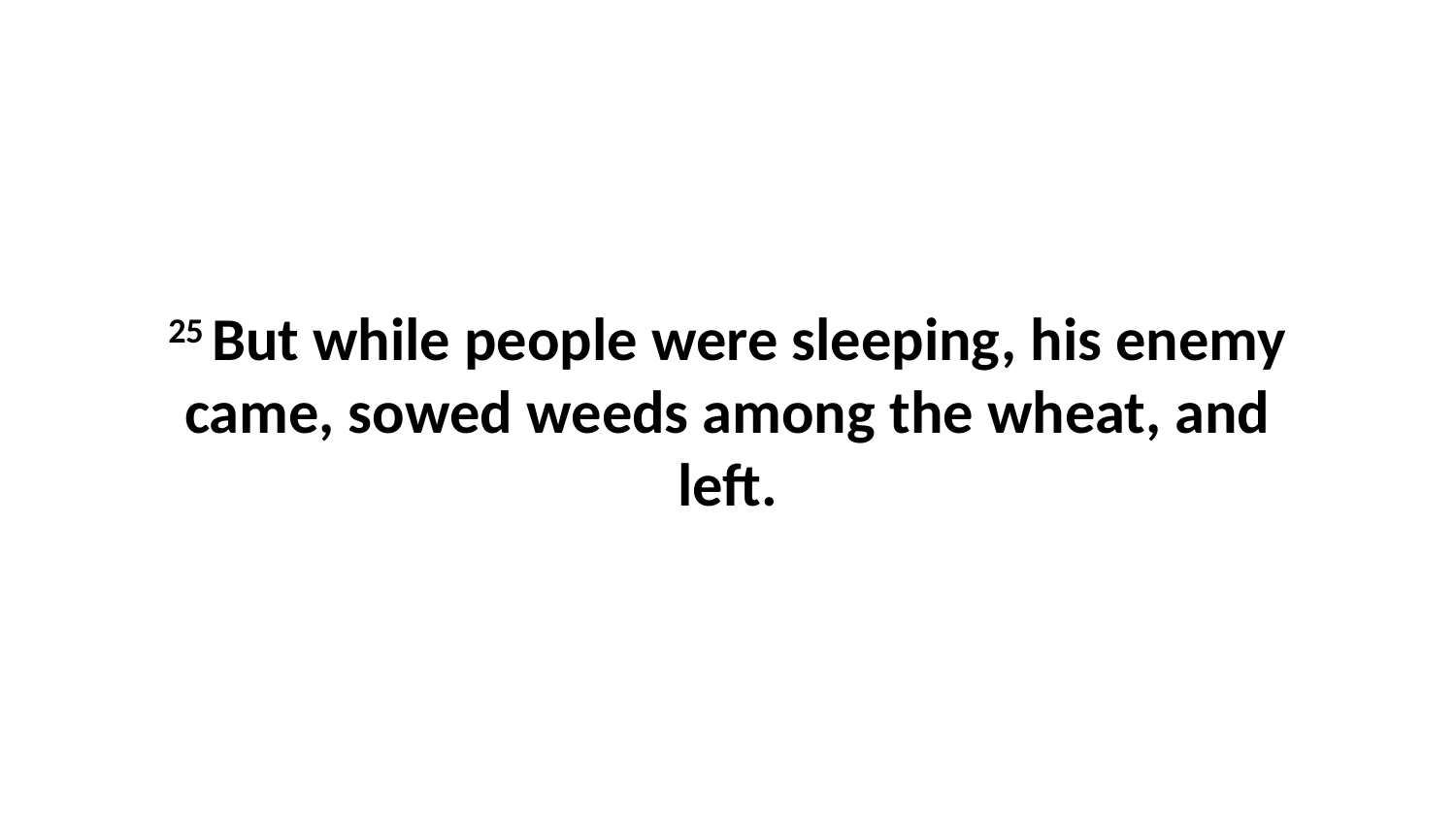

25 But while people were sleeping, his enemy came, sowed weeds among the wheat, and left.